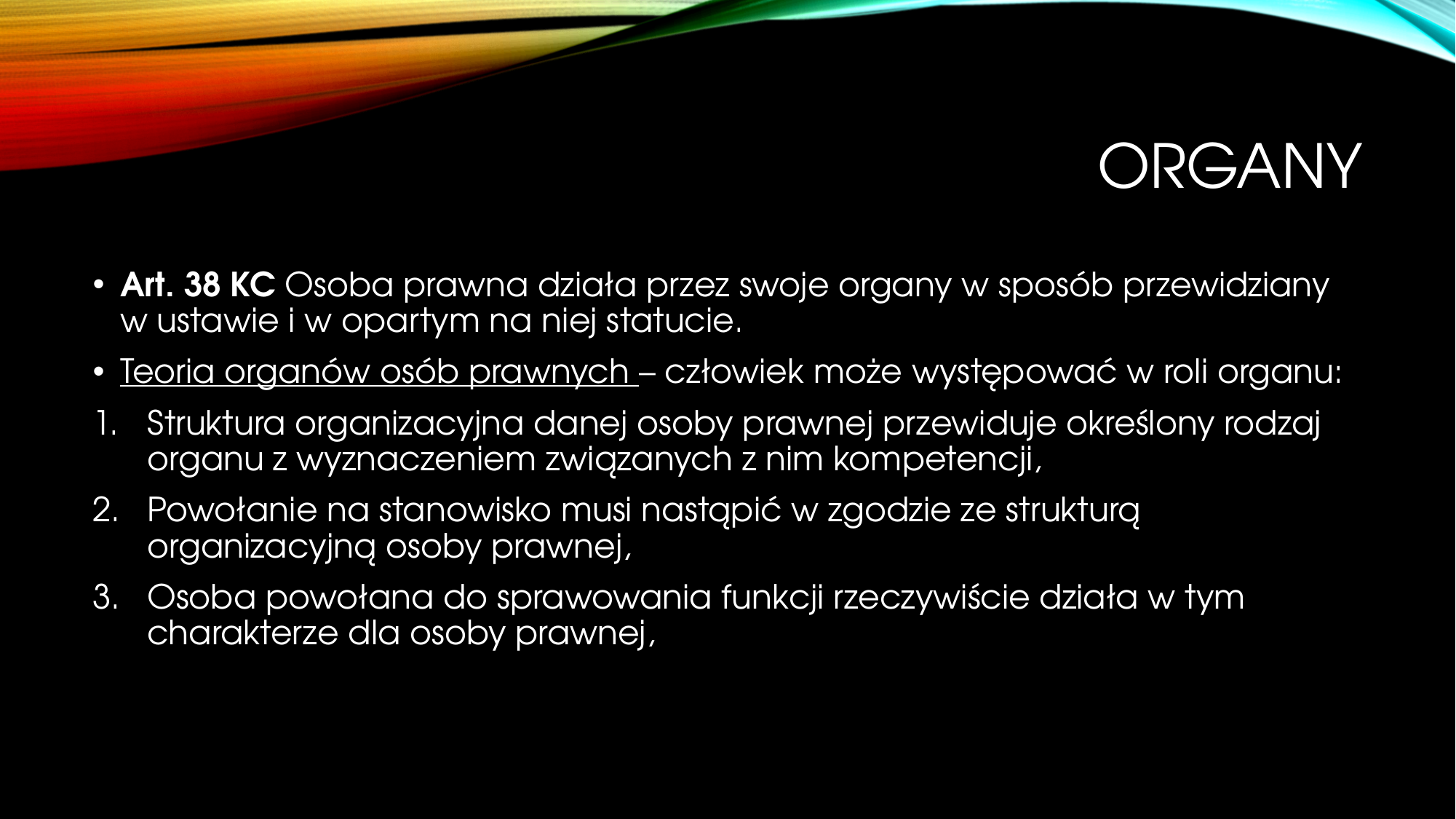

# organy
Art. 38 KC Osoba prawna działa przez swoje organy w sposób przewidziany w ustawie i w opartym na niej statucie.
Teoria organów osób prawnych – człowiek może występować w roli organu:
Struktura organizacyjna danej osoby prawnej przewiduje określony rodzaj organu z wyznaczeniem związanych z nim kompetencji,
Powołanie na stanowisko musi nastąpić w zgodzie ze strukturą organizacyjną osoby prawnej,
Osoba powołana do sprawowania funkcji rzeczywiście działa w tym charakterze dla osoby prawnej,